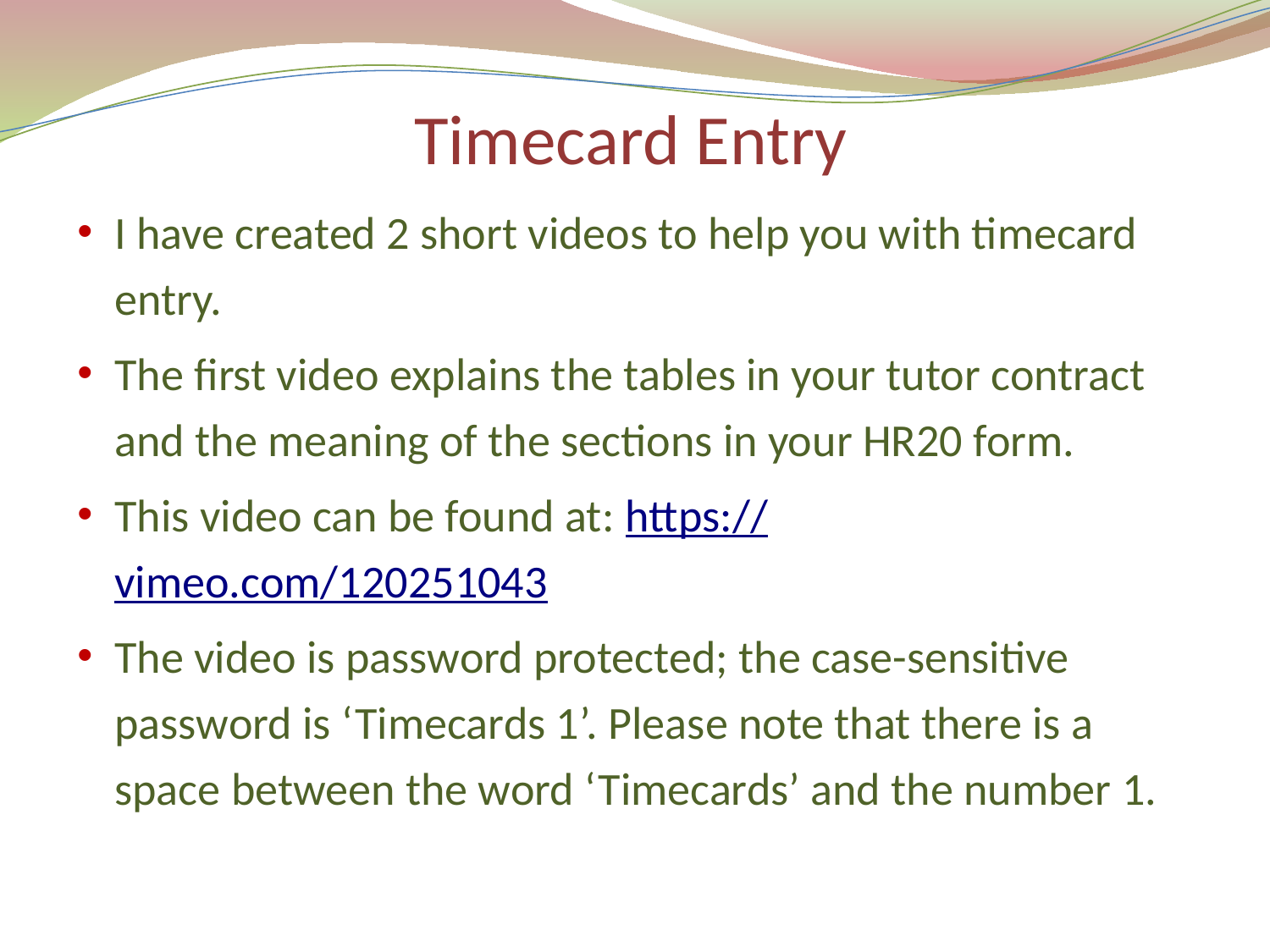

# Timecard Entry
I have created 2 short videos to help you with timecard entry.
The first video explains the tables in your tutor contract and the meaning of the sections in your HR20 form.
This video can be found at: https://vimeo.com/120251043
The video is password protected; the case-sensitive password is ‘Timecards 1’. Please note that there is a space between the word ‘Timecards’ and the number 1.